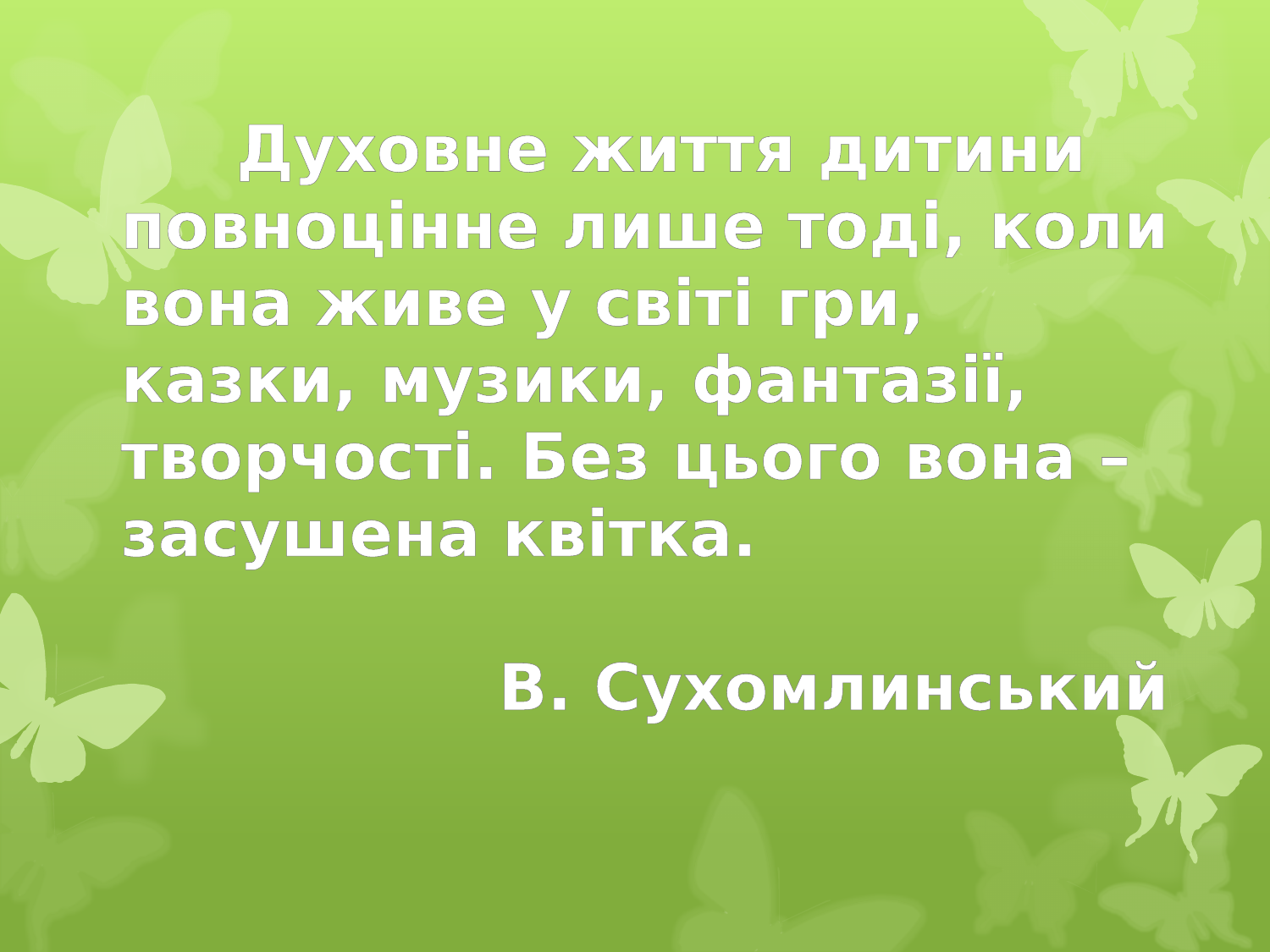

# Духовне життя дитини повноцінне лише тоді, коли вона живе у світі гри, казки, музики, фантазії, творчості. Без цього вона – засушена квітка. В. Сухомлинський